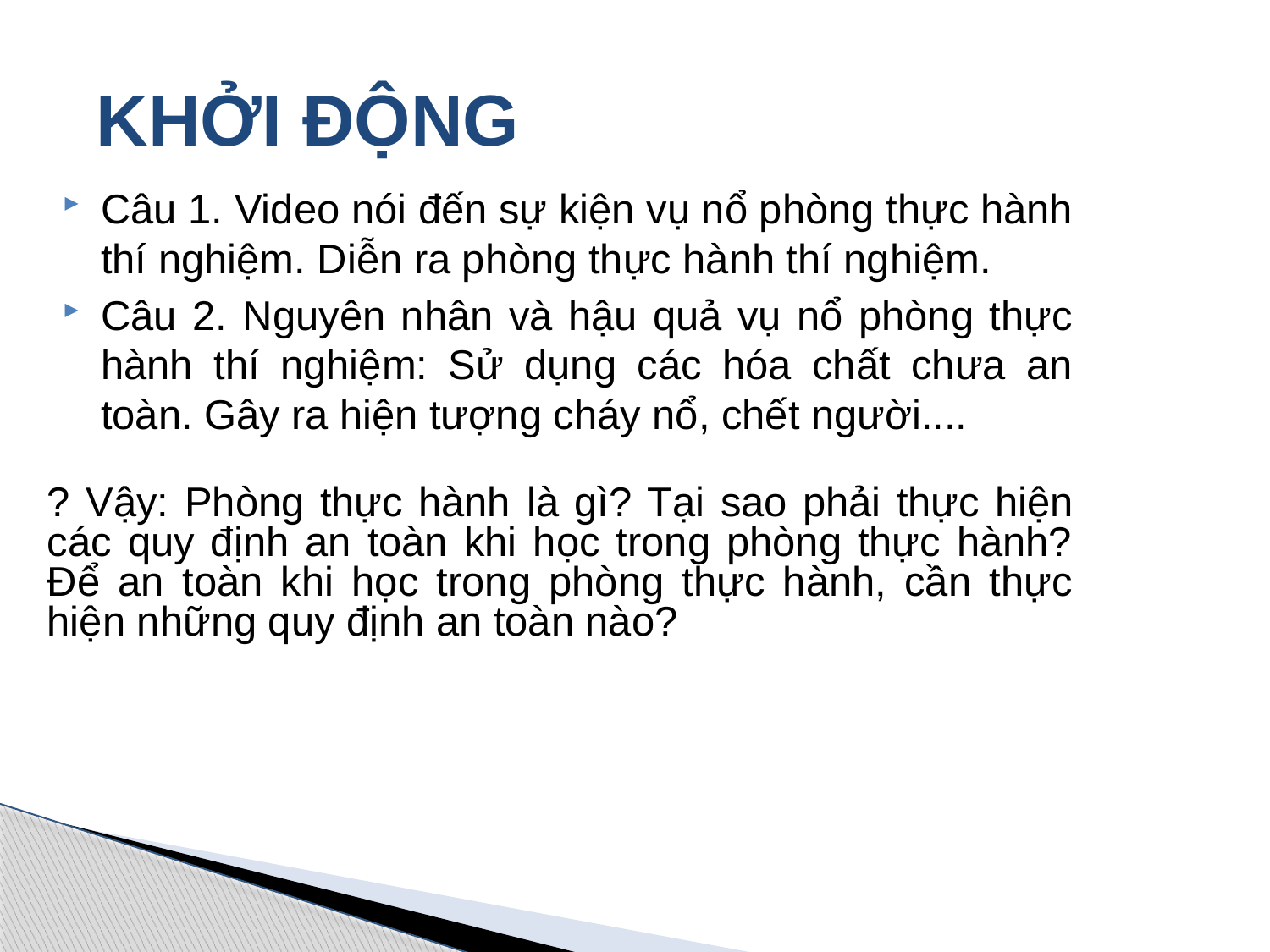

# KHỞI ĐỘNG
Câu 1. Video nói đến sự kiện vụ nổ phòng thực hành thí nghiệm. Diễn ra phòng thực hành thí nghiệm.
Câu 2. Nguyên nhân và hậu quả vụ nổ phòng thực hành thí nghiệm: Sử dụng các hóa chất chưa an toàn. Gây ra hiện tượng cháy nổ, chết người....
? Vậy: Phòng thực hành là gì? Tại sao phải thực hiện các quy định an toàn khi học trong phòng thực hành? Để an toàn khi học trong phòng thực hành, cần thực hiện những quy định an toàn nào?